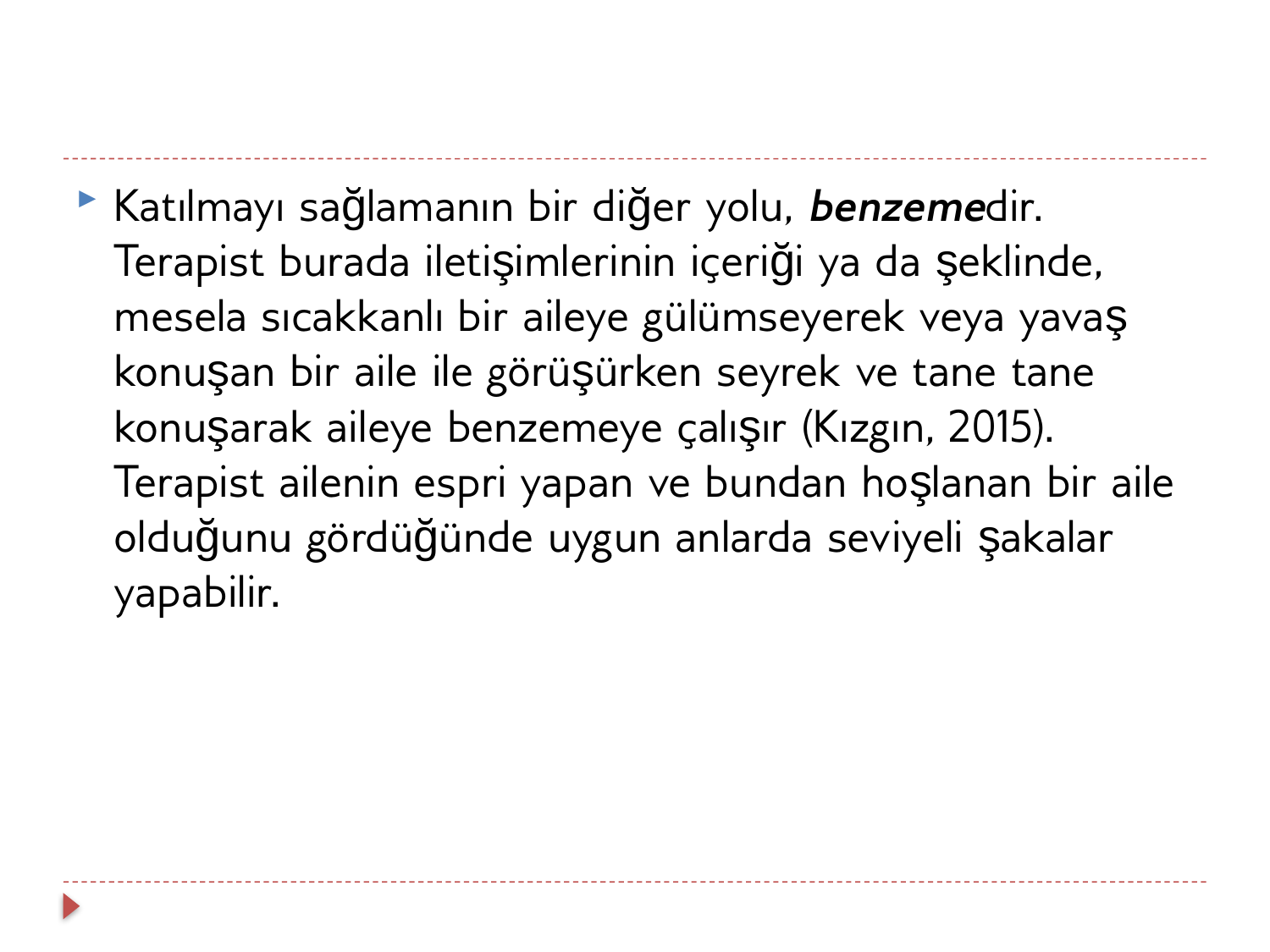

#
Katılmayı sağlamanın bir diğer yolu, benzemedir. Terapist burada iletişimlerinin içeriği ya da şeklinde, mesela sıcakkanlı bir aileye gülümseyerek veya yavaş konuşan bir aile ile görüşürken seyrek ve tane tane konuşarak aileye benzemeye çalışır (Kızgın, 2015). Terapist ailenin espri yapan ve bundan hoşlanan bir aile olduğunu gördüğünde uygun anlarda seviyeli şakalar yapabilir.